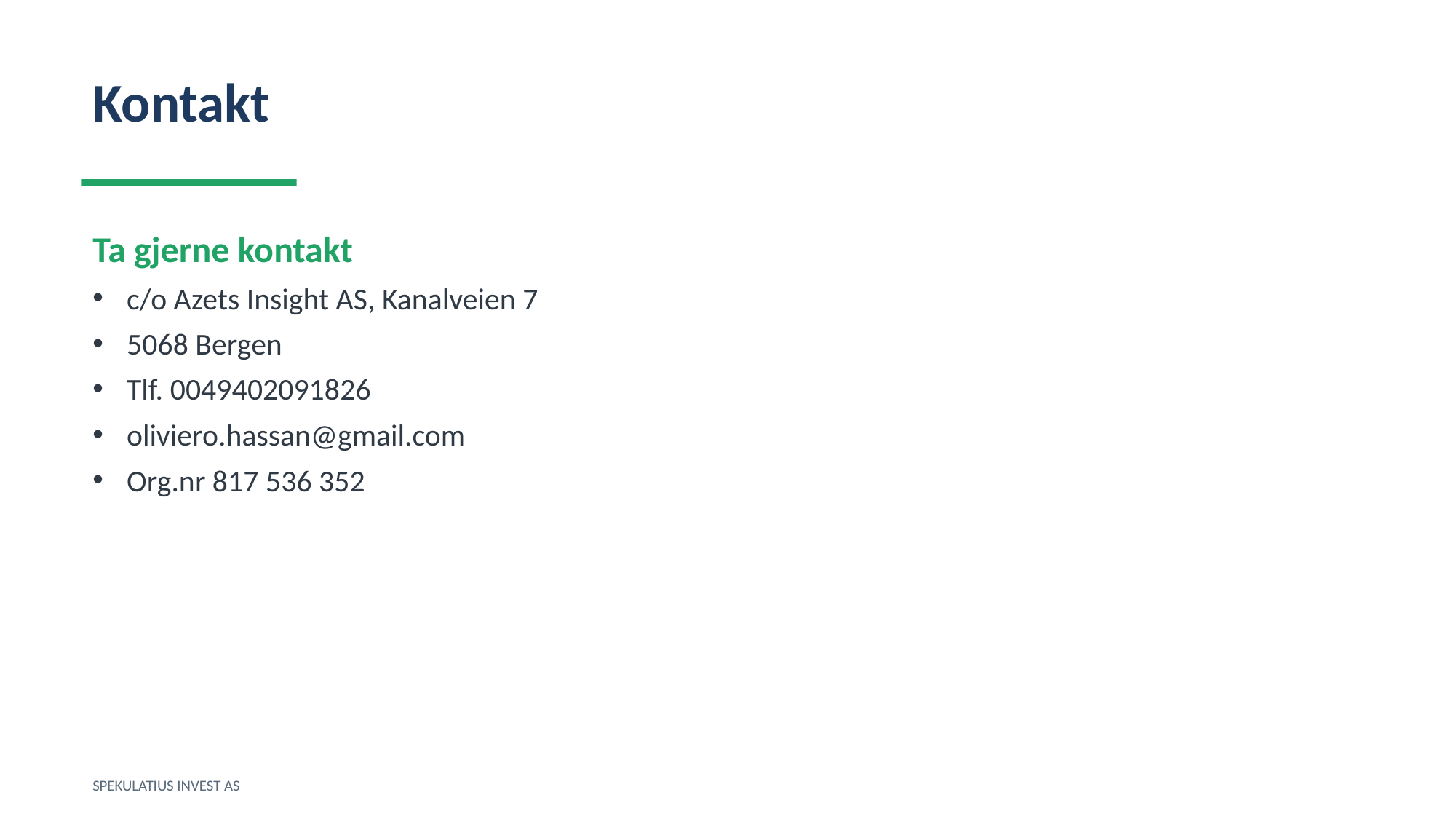

Kontakt

Ta gjerne kontakt
c/o Azets Insight AS, Kanalveien 7
5068 Bergen
Tlf. 0049402091826
oliviero.hassan@gmail.com
Org.nr 817 536 352
SPEKULATIUS INVEST AS